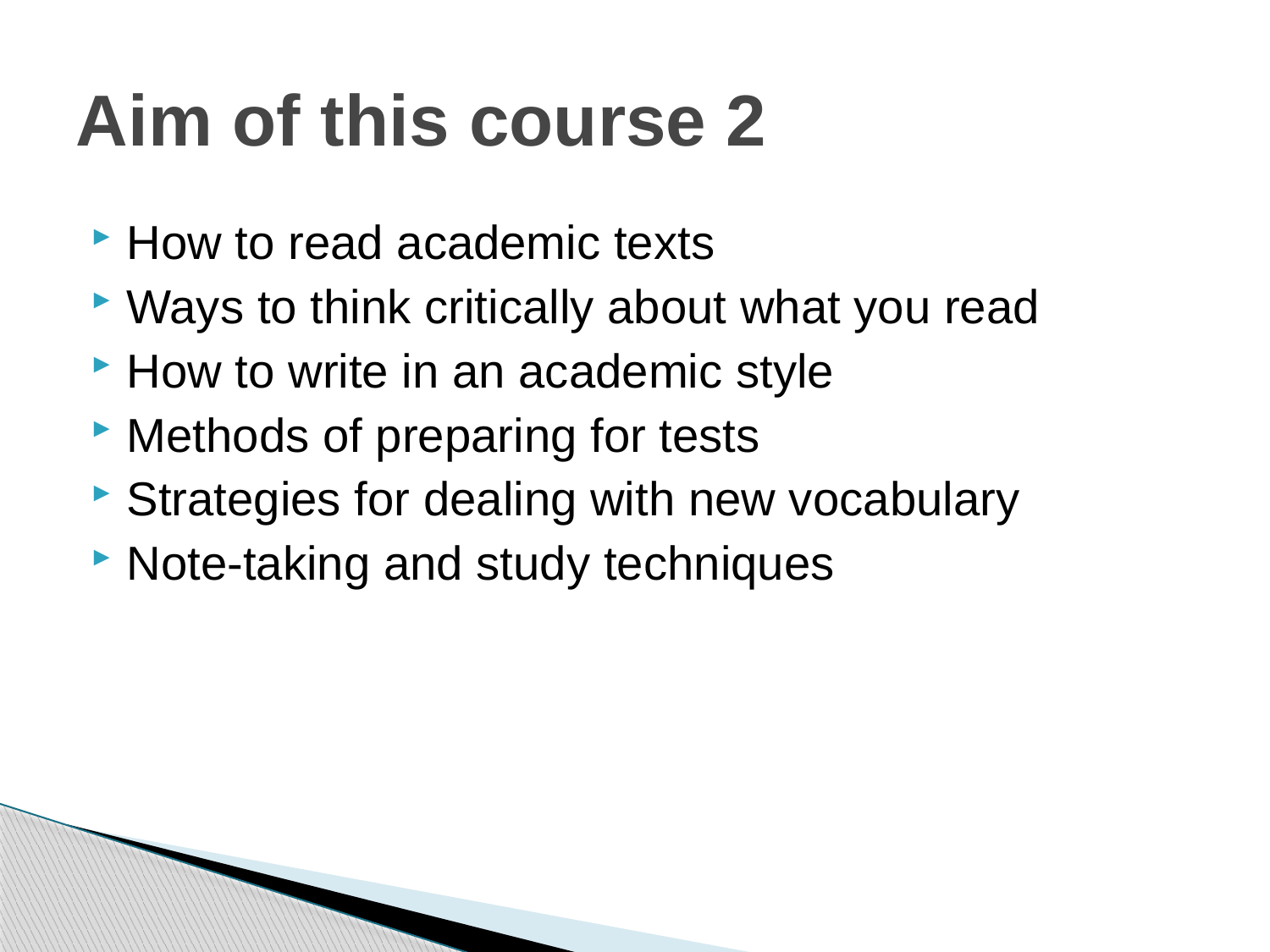

# Aim of this course 2
How to read academic texts
Ways to think critically about what you read
How to write in an academic style
Methods of preparing for tests
Strategies for dealing with new vocabulary
Note-taking and study techniques